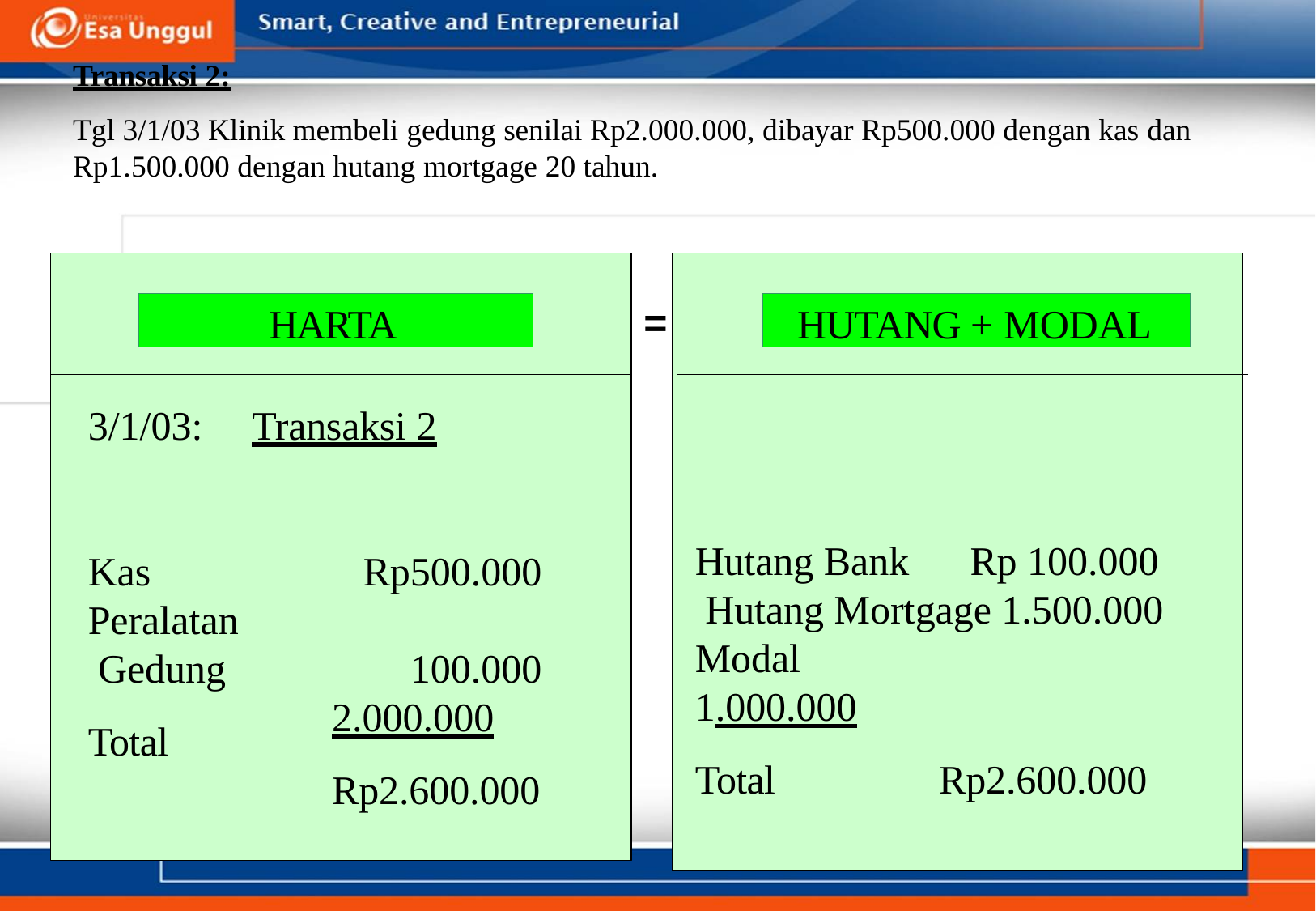

Transaksi 2:
Tgl 3/1/03 Klinik membeli gedung senilai Rp2.000.000, dibayar Rp500.000 dengan kas dan
Rp1.500.000 dengan hutang mortgage 20 tahun.

HARTA
HUTANG + MODAL
=

3/1/03:	Transaksi 2
Hutang Bank	Rp 100.000  Hutang Mortgage	1.500.000
Modal	1.000.000
Total	Rp2.600.000
Kas  Peralatan  Gedung
Total
Rp500.000  100.000
2.000.000
Rp2.600.000